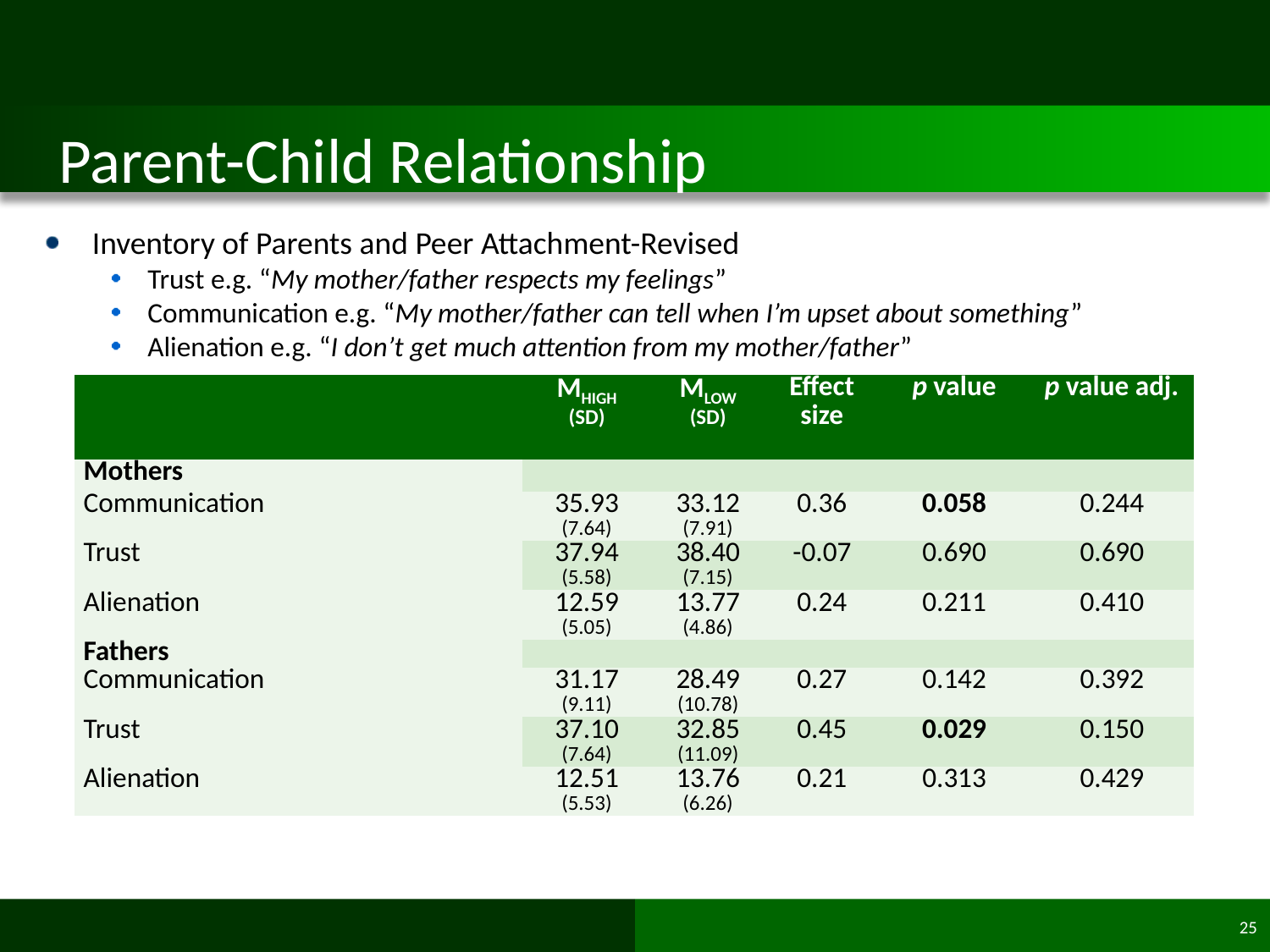

# Parent-Child Relationship
Inventory of Parents and Peer Attachment-Revised
Trust e.g. “My mother/father respects my feelings”
Communication e.g. “My mother/father can tell when I’m upset about something”
Alienation e.g. “I don’t get much attention from my mother/father”
|  | MHIGH (SD) | MLOW (SD) | Effect size | p value | p value adj. |
| --- | --- | --- | --- | --- | --- |
| Mothers |  |  |  |  |  |
| Communication | 35.93 (7.64) | 33.12 (7.91) | 0.36 | 0.058 | 0.244 |
| Trust | 37.94 (5.58) | 38.40 (7.15) | -0.07 | 0.690 | 0.690 |
| Alienation | 12.59 (5.05) | 13.77 (4.86) | 0.24 | 0.211 | 0.410 |
| Fathers |  |  |  |  |  |
| Communication | 31.17 (9.11) | 28.49 (10.78) | 0.27 | 0.142 | 0.392 |
| Trust | 37.10 (7.64) | 32.85 (11.09) | 0.45 | 0.029 | 0.150 |
| Alienation | 12.51 (5.53) | 13.76 (6.26) | 0.21 | 0.313 | 0.429 |
25